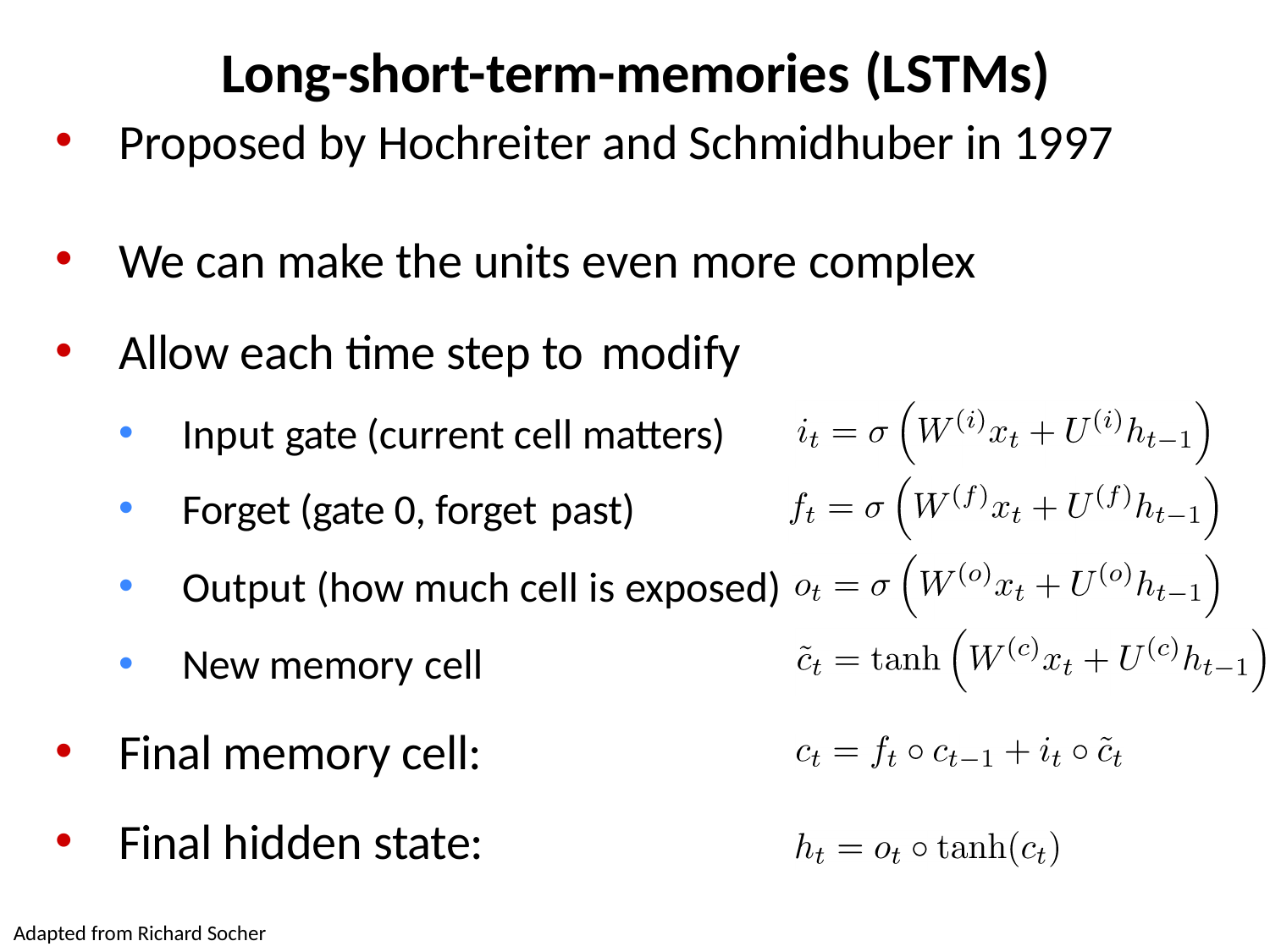

# Long-short-term-memories (LSTMs)
Proposed by Hochreiter and Schmidhuber in 1997

We can make the units even more complex
Allow each time step to modify
Input gate (current cell matters)
Forget (gate 0, forget past)
Output (how much cell is exposed)
New memory cell
Final memory cell:
Final hidden state:

Adapted from Richard Socher